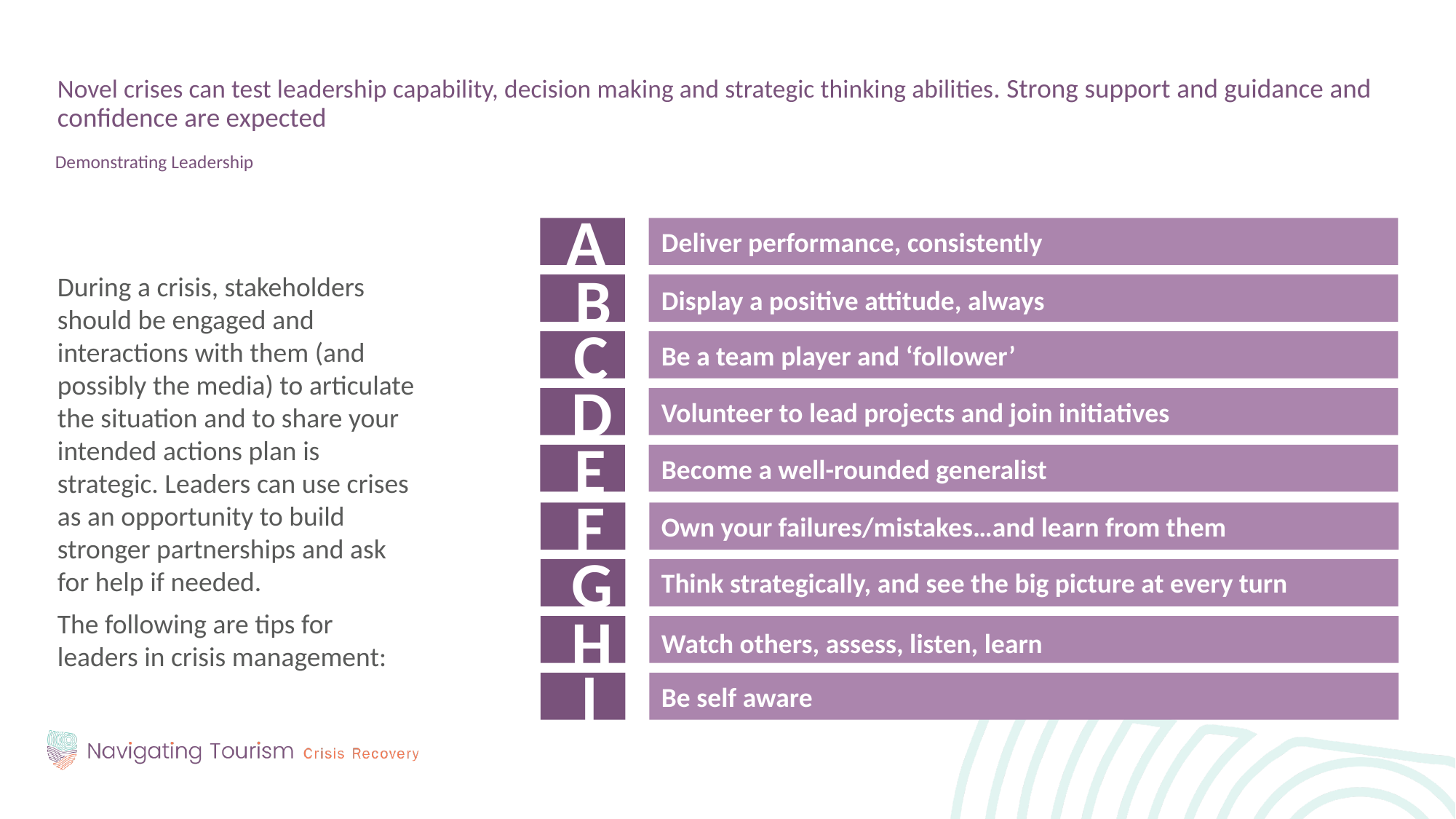

Novel crises can test leadership capability, decision making and strategic thinking abilities. Strong support and guidance and confidence are expected

Demonstrating Leadership

A
During a crisis, stakeholders should be engaged and interactions with them (and possibly the media) to articulate the situation and to share your intended actions plan is strategic. Leaders can use crises as an opportunity to build stronger partnerships and ask for help if needed.
The following are tips for leaders in crisis management:

Deliver performance, consistently
B

Display a positive attitude, always
C

Be a team player and ‘follower’
D

Volunteer to lead projects and join initiatives
E

Become a well-rounded generalist
F

Own your failures/mistakes…and learn from them
G

Think strategically, and see the big picture at every turn
H

Watch others, assess, listen, learn
I

Be self aware